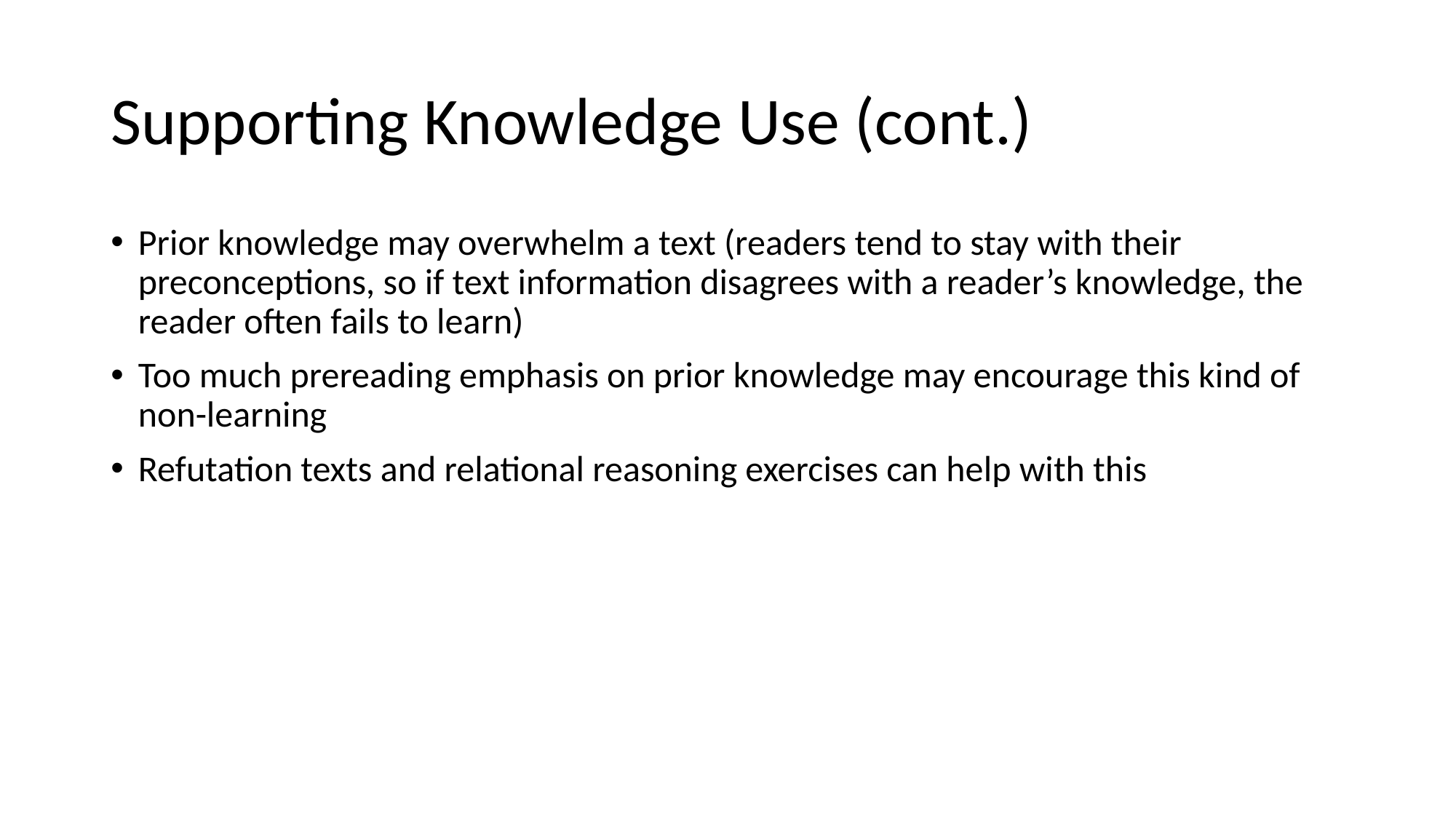

# Supporting Knowledge Use (cont.)
Prior knowledge may overwhelm a text (readers tend to stay with their preconceptions, so if text information disagrees with a reader’s knowledge, the reader often fails to learn)
Too much prereading emphasis on prior knowledge may encourage this kind of non-learning
Refutation texts and relational reasoning exercises can help with this